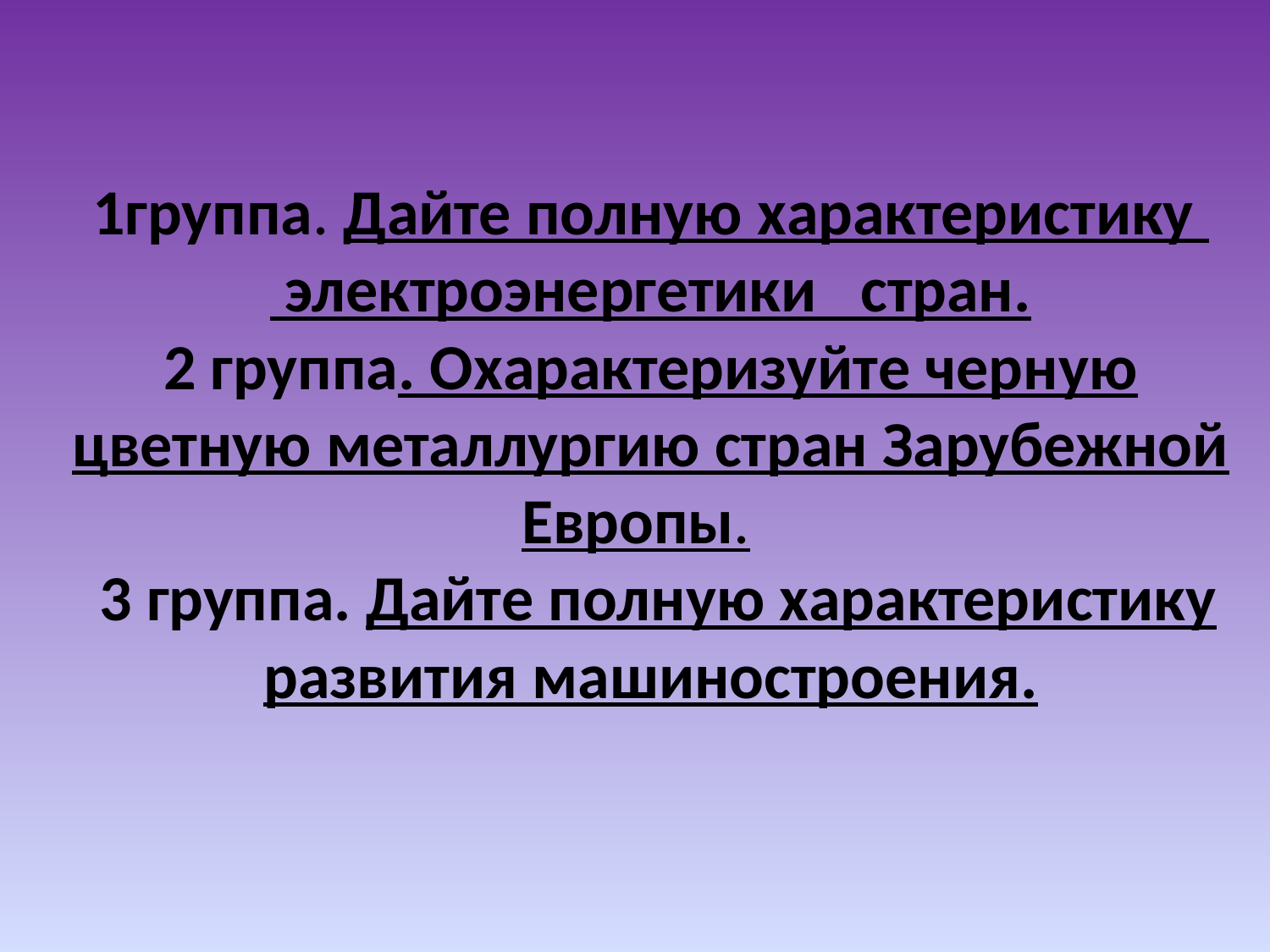

# 1группа. Дайте полную характеристику  электроэнергетики   стран. 2 группа. Охарактеризуйте черную цветную металлургию стран Зарубежной Европы.   3 группа. Дайте полную характеристику развития машиностроения.